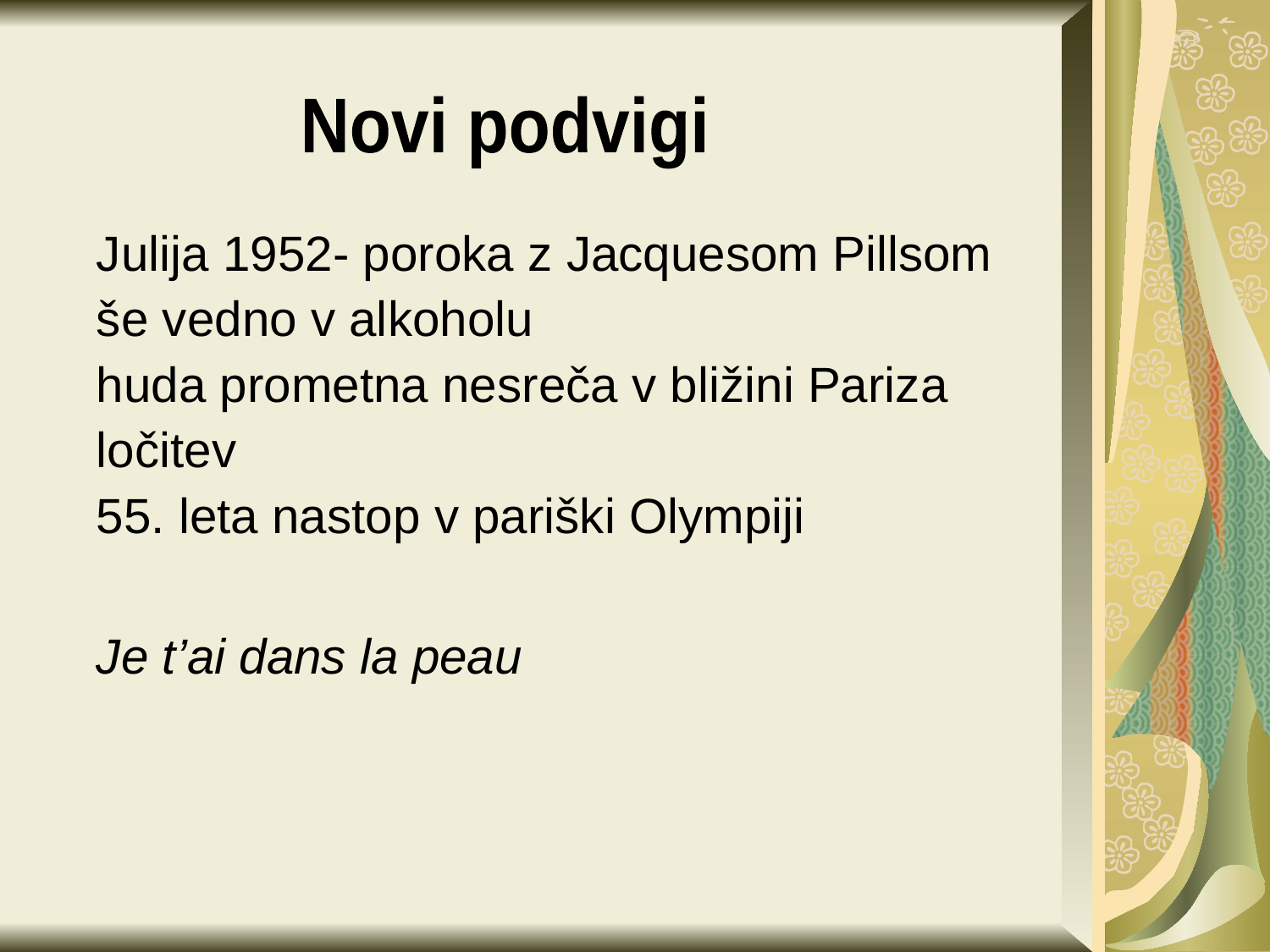

Novi podvigi
Julija 1952- poroka z Jacquesom Pillsom
še vedno v alkoholu
huda prometna nesreča v bližini Pariza
ločitev
55. leta nastop v pariški Olympiji

Je t’ai dans la peau